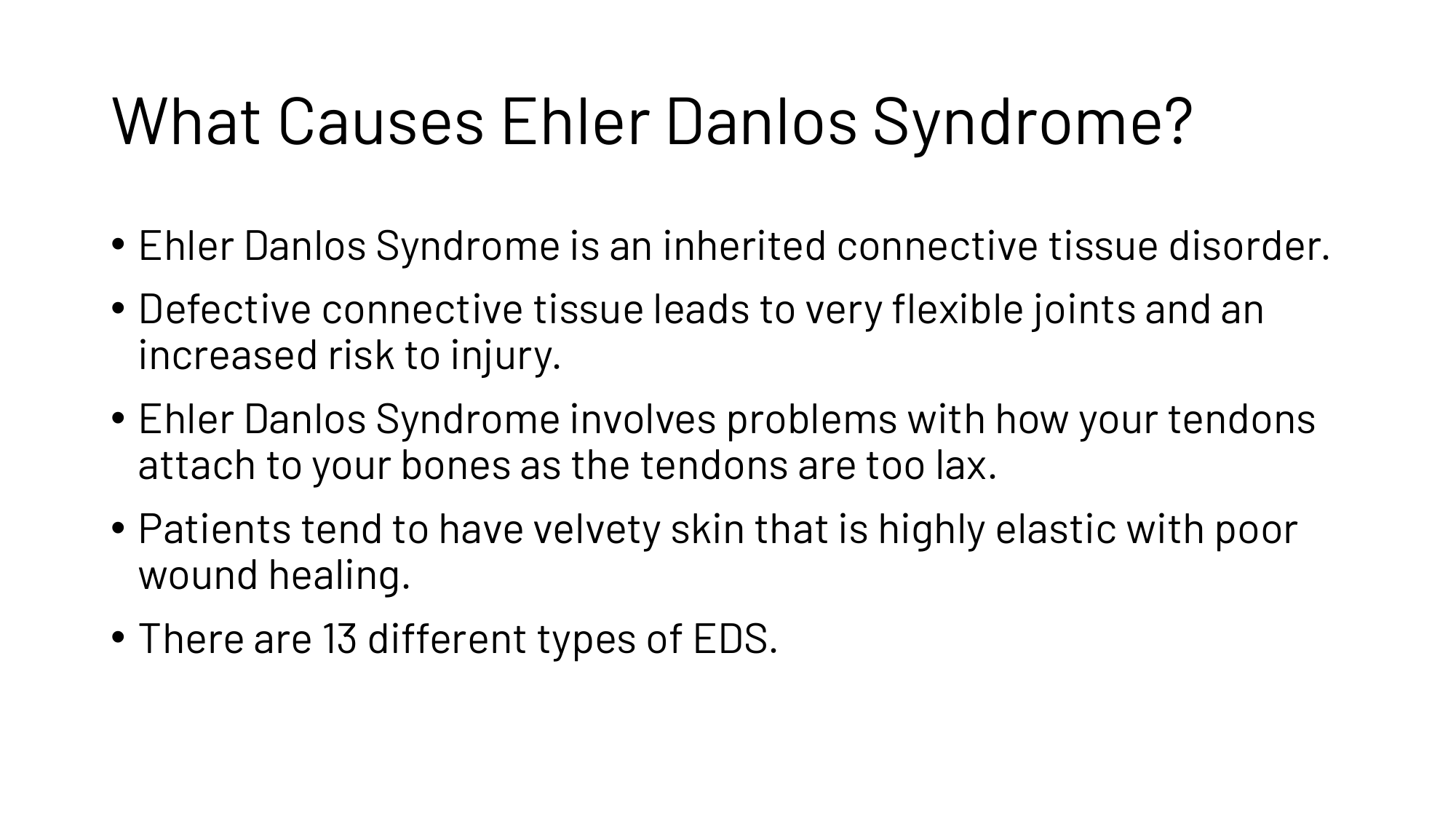

# What Causes Ehler Danlos Syndrome?
Ehler Danlos Syndrome is an inherited connective tissue disorder.
Defective connective tissue leads to very flexible joints and an increased risk to injury.
Ehler Danlos Syndrome involves problems with how your tendons attach to your bones as the tendons are too lax.
Patients tend to have velvety skin that is highly elastic with poor wound healing.
There are 13 different types of EDS.